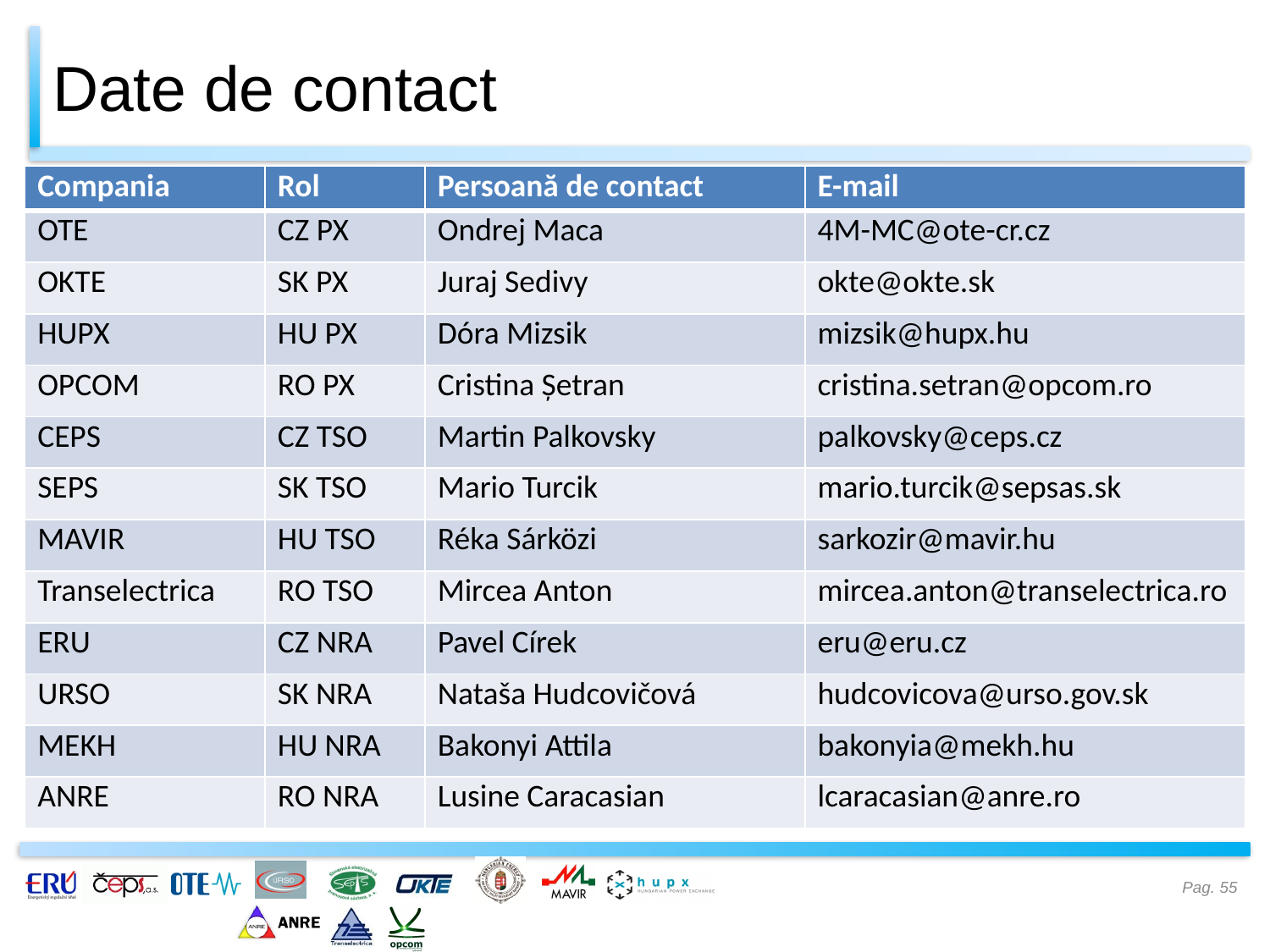

# Date de contact
| Compania | Rol | Persoană de contact | E-mail |
| --- | --- | --- | --- |
| OTE | CZ PX | Ondrej Maca | 4M-MC@ote-cr.cz |
| OKTE | SK PX | Juraj Sedivy | okte@okte.sk |
| HUPX | HU PX | Dóra Mizsik | mizsik@hupx.hu |
| OPCOM | RO PX | Cristina Șetran | cristina.setran@opcom.ro |
| CEPS | CZ TSO | Martin Palkovsky | palkovsky@ceps.cz |
| SEPS | SK TSO | Mario Turcik | mario.turcik@sepsas.sk |
| MAVIR | HU TSO | Réka Sárközi | sarkozir@mavir.hu |
| Transelectrica | RO TSO | Mircea Anton | mircea.anton@transelectrica.ro |
| ERU | CZ NRA | Pavel Círek | eru@eru.cz |
| URSO | SK NRA | Nataša Hudcovičová | hudcovicova@urso.gov.sk |
| MEKH | HU NRA | Bakonyi Attila | bakonyia@mekh.hu |
| ANRE | RO NRA | Lusine Caracasian | lcaracasian@anre.ro |
Pag. 55